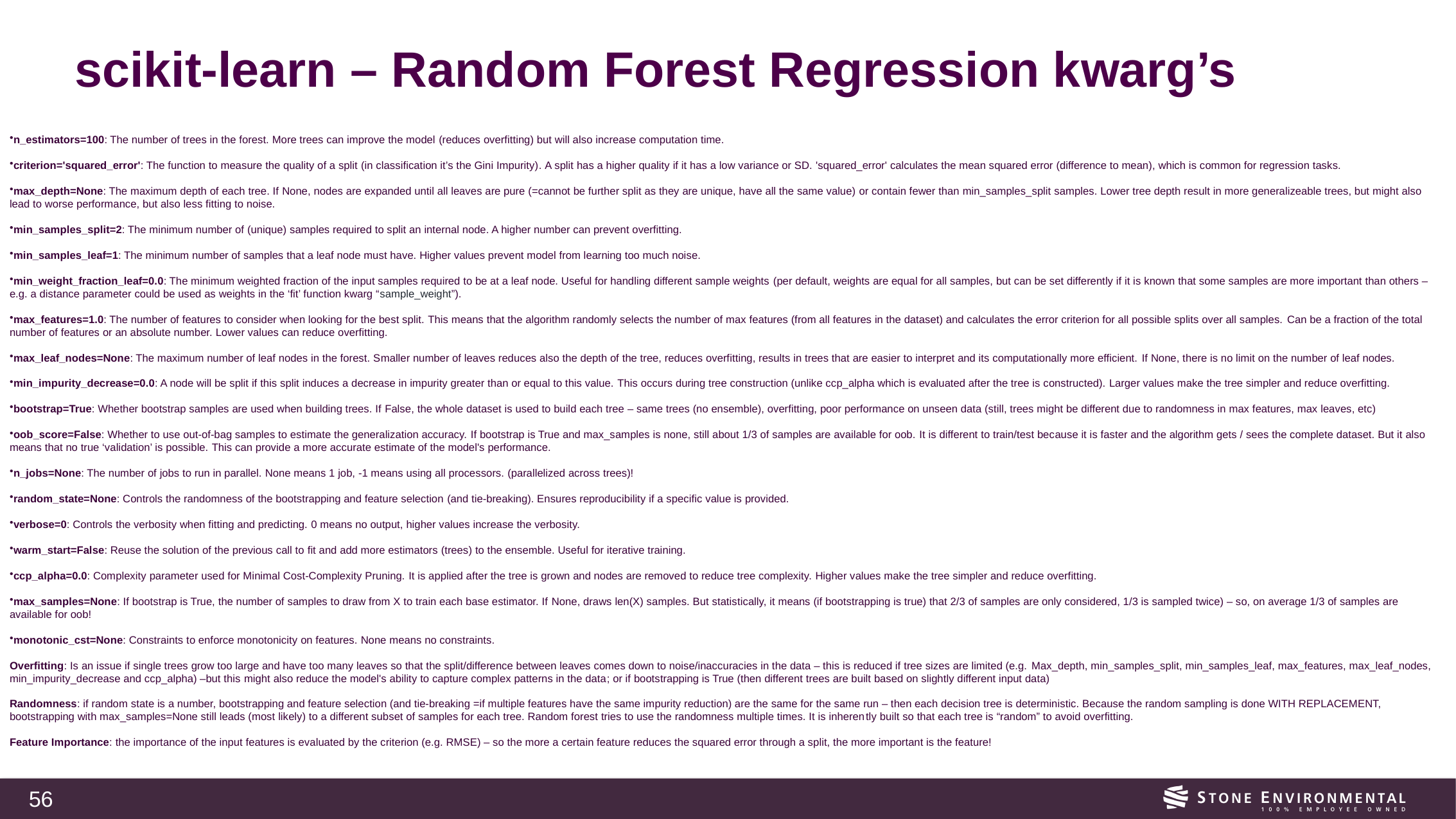

# scikit-learn – Random Forest Regression kwarg’s
n_estimators=100: The number of trees in the forest. More trees can improve the model (reduces overfitting) but will also increase computation time.

criterion='squared_error': The function to measure the quality of a split (in classification it’s the Gini Impurity). A split has a higher quality if it has a low variance or SD. 'squared_error' calculates the mean squared error (difference to mean), which is common for regression tasks.

max_depth=None: The maximum depth of each tree. If None, nodes are expanded until all leaves are pure (=cannot be further split as they are unique, have all the same value) or contain fewer than min_samples_split samples. Lower tree depth result in more generalizeable trees, but might also lead to worse performance, but also less fitting to noise.

min_samples_split=2: The minimum number of (unique) samples required to split an internal node. A higher number can prevent overfitting.

min_samples_leaf=1: The minimum number of samples that a leaf node must have. Higher values prevent model from learning too much noise.

min_weight_fraction_leaf=0.0: The minimum weighted fraction of the input samples required to be at a leaf node. Useful for handling different sample weights (per default, weights are equal for all samples, but can be set differently if it is known that some samples are more important than others – e.g. a distance parameter could be used as weights in the ‘fit’ function kwarg “sample_weight”).

max_features=1.0: The number of features to consider when looking for the best split. This means that the algorithm randomly selects the number of max features (from all features in the dataset) and calculates the error criterion for all possible splits over all samples. Can be a fraction of the total number of features or an absolute number. Lower values can reduce overfitting.

max_leaf_nodes=None: The maximum number of leaf nodes in the forest. Smaller number of leaves reduces also the depth of the tree, reduces overfitting, results in trees that are easier to interpret and its computationally more efficient. If None, there is no limit on the number of leaf nodes.

min_impurity_decrease=0.0: A node will be split if this split induces a decrease in impurity greater than or equal to this value. This occurs during tree construction (unlike ccp_alpha which is evaluated after the tree is constructed). Larger values make the tree simpler and reduce overfitting.

bootstrap=True: Whether bootstrap samples are used when building trees. If False, the whole dataset is used to build each tree – same trees (no ensemble), overfitting, poor performance on unseen data (still, trees might be different due to randomness in max features, max leaves, etc)

oob_score=False: Whether to use out-of-bag samples to estimate the generalization accuracy. If bootstrap is True and max_samples is none, still about 1/3 of samples are available for oob. It is different to train/test because it is faster and the algorithm gets / sees the complete dataset. But it also means that no true ‘validation’ is possible. This can provide a more accurate estimate of the model's performance.

n_jobs=None: The number of jobs to run in parallel. None means 1 job, -1 means using all processors. (parallelized across trees)!

random_state=None: Controls the randomness of the bootstrapping and feature selection (and tie-breaking). Ensures reproducibility if a specific value is provided.

verbose=0: Controls the verbosity when fitting and predicting. 0 means no output, higher values increase the verbosity.

warm_start=False: Reuse the solution of the previous call to fit and add more estimators (trees) to the ensemble. Useful for iterative training.

ccp_alpha=0.0: Complexity parameter used for Minimal Cost-Complexity Pruning. It is applied after the tree is grown and nodes are removed to reduce tree complexity. Higher values make the tree simpler and reduce overfitting.

max_samples=None: If bootstrap is True, the number of samples to draw from X to train each base estimator. If None, draws len(X) samples. But statistically, it means (if bootstrapping is true) that 2/3 of samples are only considered, 1/3 is sampled twice) – so, on average 1/3 of samples are available for oob!

monotonic_cst=None: Constraints to enforce monotonicity on features. None means no constraints.

Overfitting: Is an issue if single trees grow too large and have too many leaves so that the split/difference between leaves comes down to noise/inaccuracies in the data – this is reduced if tree sizes are limited (e.g. Max_depth, min_samples_split, min_samples_leaf, max_features, max_leaf_nodes, min_impurity_decrease and ccp_alpha) –but this might also reduce the model's ability to capture complex patterns in the data; or if bootstrapping is True (then different trees are built based on slightly different input data)

Randomness: if random state is a number, bootstrapping and feature selection (and tie-breaking =if multiple features have the same impurity reduction) are the same for the same run – then each decision tree is deterministic. Because the random sampling is done WITH REPLACEMENT, bootstrapping with max_samples=None still leads (most likely) to a different subset of samples for each tree. Random forest tries to use the randomness multiple times. It is inherently built so that each tree is “random” to avoid overfitting.

Feature Importance: the importance of the input features is evaluated by the criterion (e.g. RMSE) – so the more a certain feature reduces the squared error through a split, the more important is the feature!